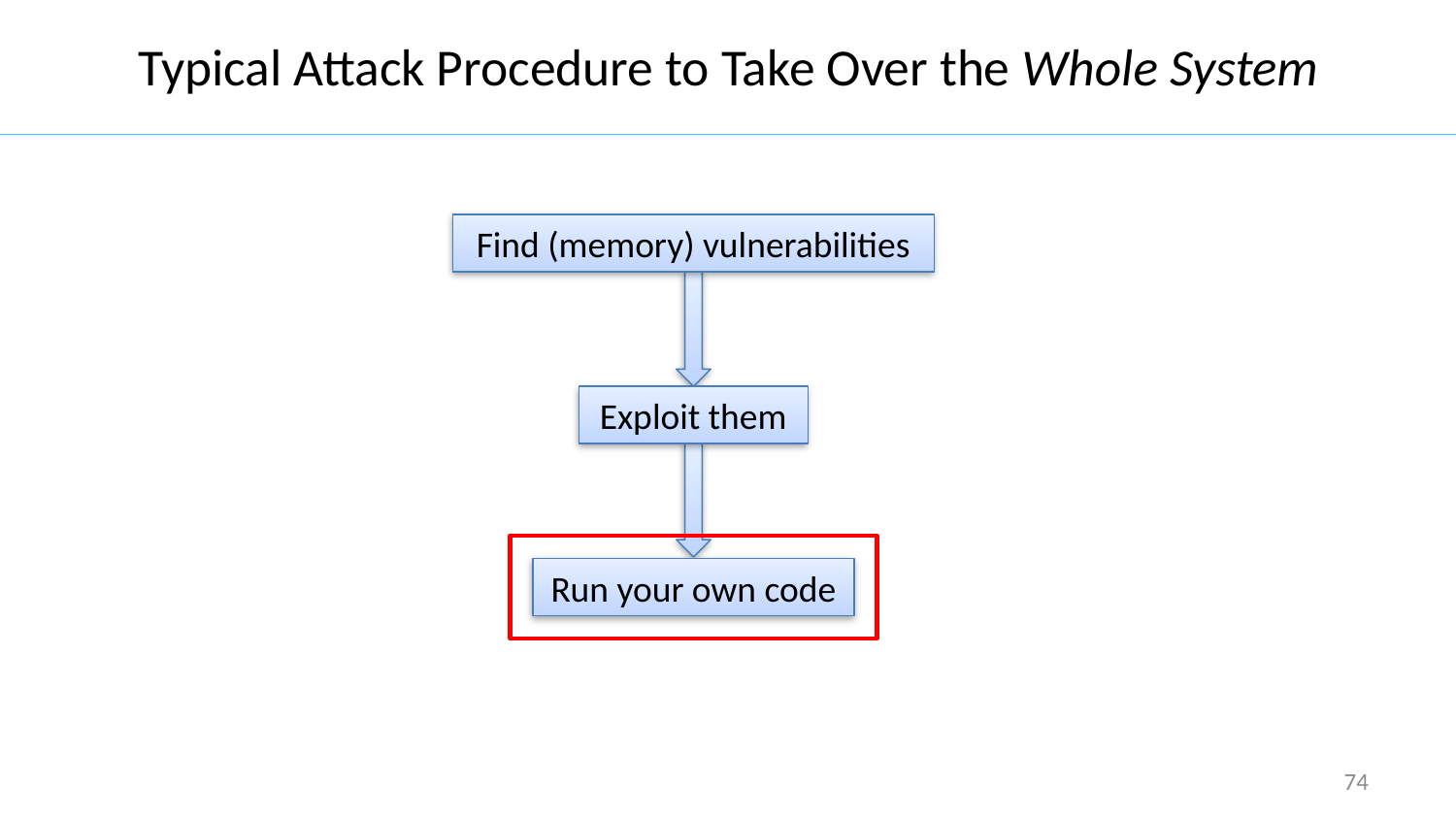

# Typical Attack Procedure to Take Over the Whole System
Find (memory) vulnerabilities

Exploit them

Run your own code
74